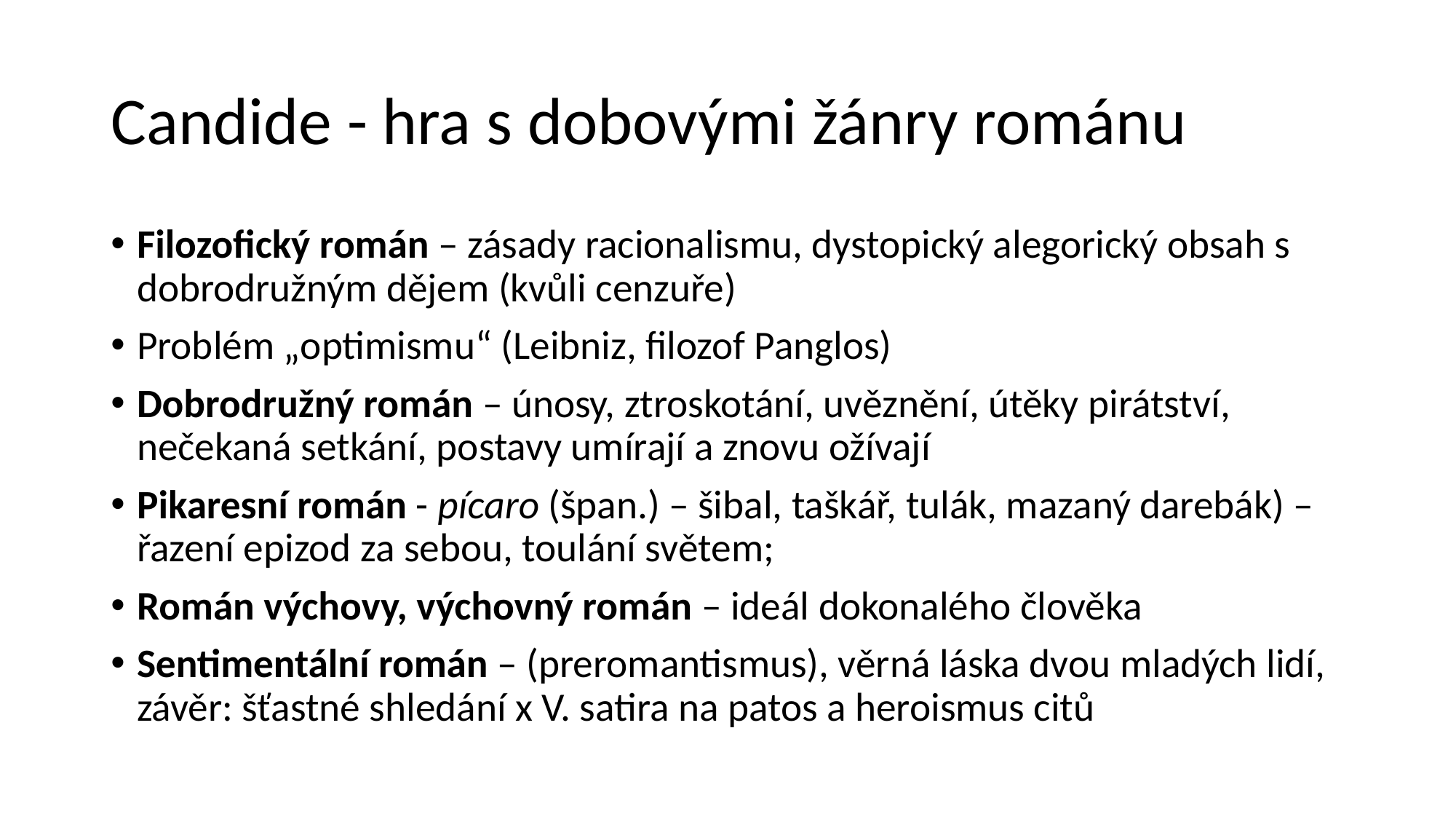

# Candide - hra s dobovými žánry románu
Filozofický román – zásady racionalismu, dystopický alegorický obsah s dobrodružným dějem (kvůli cenzuře)
Problém „optimismu“ (Leibniz, filozof Panglos)
Dobrodružný román – únosy, ztroskotání, uvěznění, útěky pirátství, nečekaná setkání, postavy umírají a znovu ožívají
Pikaresní román - pícaro (špan.) – šibal, taškář, tulák, mazaný darebák) – řazení epizod za sebou, toulání světem;
Román výchovy, výchovný román – ideál dokonalého člověka
Sentimentální román – (preromantismus), věrná láska dvou mladých lidí, závěr: šťastné shledání x V. satira na patos a heroismus citů